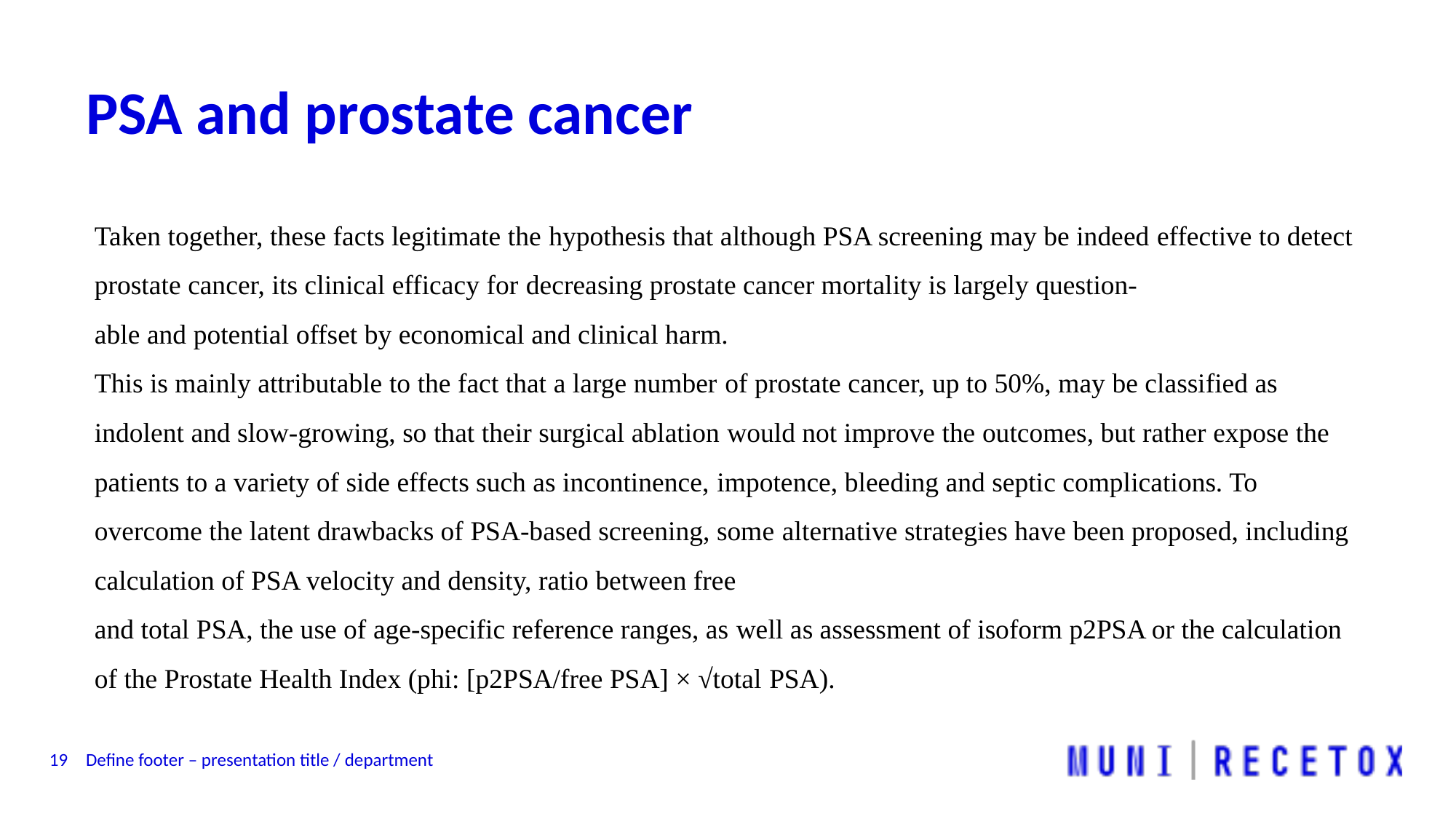

# PSA and prostate cancer
Taken together, these facts legitimate the hypothesis that although PSA screening may be indeed effective to detect prostate cancer, its clinical efficacy for decreasing prostate cancer mortality is largely question-
able and potential offset by economical and clinical harm.
This is mainly attributable to the fact that a large number of prostate cancer, up to 50%, may be classified as indolent and slow-growing, so that their surgical ablation would not improve the outcomes, but rather expose the patients to a variety of side effects such as incontinence, impotence, bleeding and septic complications. To overcome the latent drawbacks of PSA-based screening, some alternative strategies have been proposed, including calculation of PSA velocity and density, ratio between free
and total PSA, the use of age-specific reference ranges, as well as assessment of isoform p2PSA or the calculation of the Prostate Health Index (phi: [p2PSA/free PSA] × √total PSA).
19
Define footer – presentation title / department